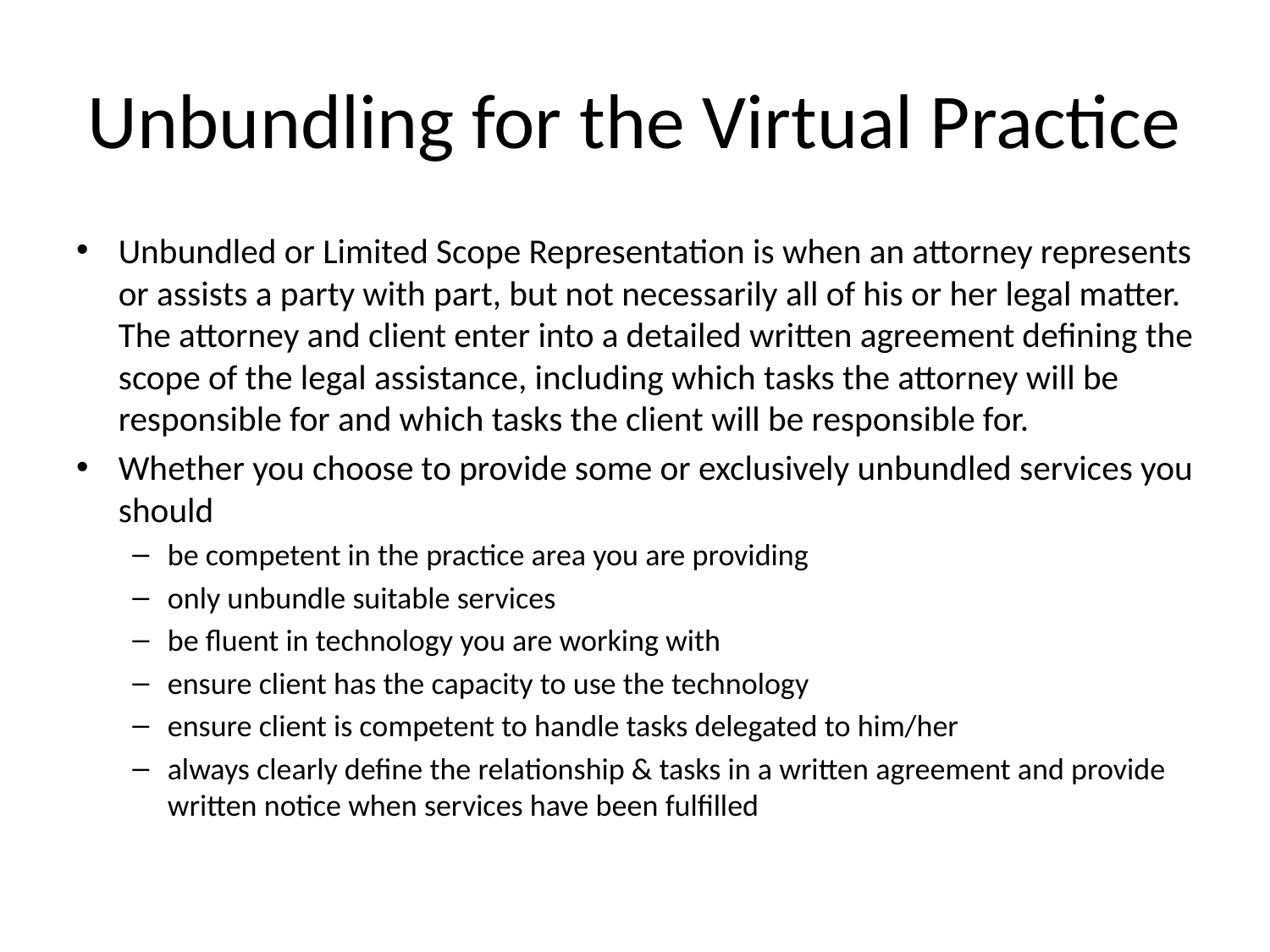

# Unbundling for the Virtual Practice
Unbundled or Limited Scope Representation is when an attorney represents or assists a party with part, but not necessarily all of his or her legal matter. The attorney and client enter into a detailed written agreement defining the scope of the legal assistance, including which tasks the attorney will be responsible for and which tasks the client will be responsible for.
Whether you choose to provide some or exclusively unbundled services you should
be competent in the practice area you are providing
only unbundle suitable services
be fluent in technology you are working with
ensure client has the capacity to use the technology
ensure client is competent to handle tasks delegated to him/her
always clearly define the relationship & tasks in a written agreement and provide written notice when services have been fulfilled